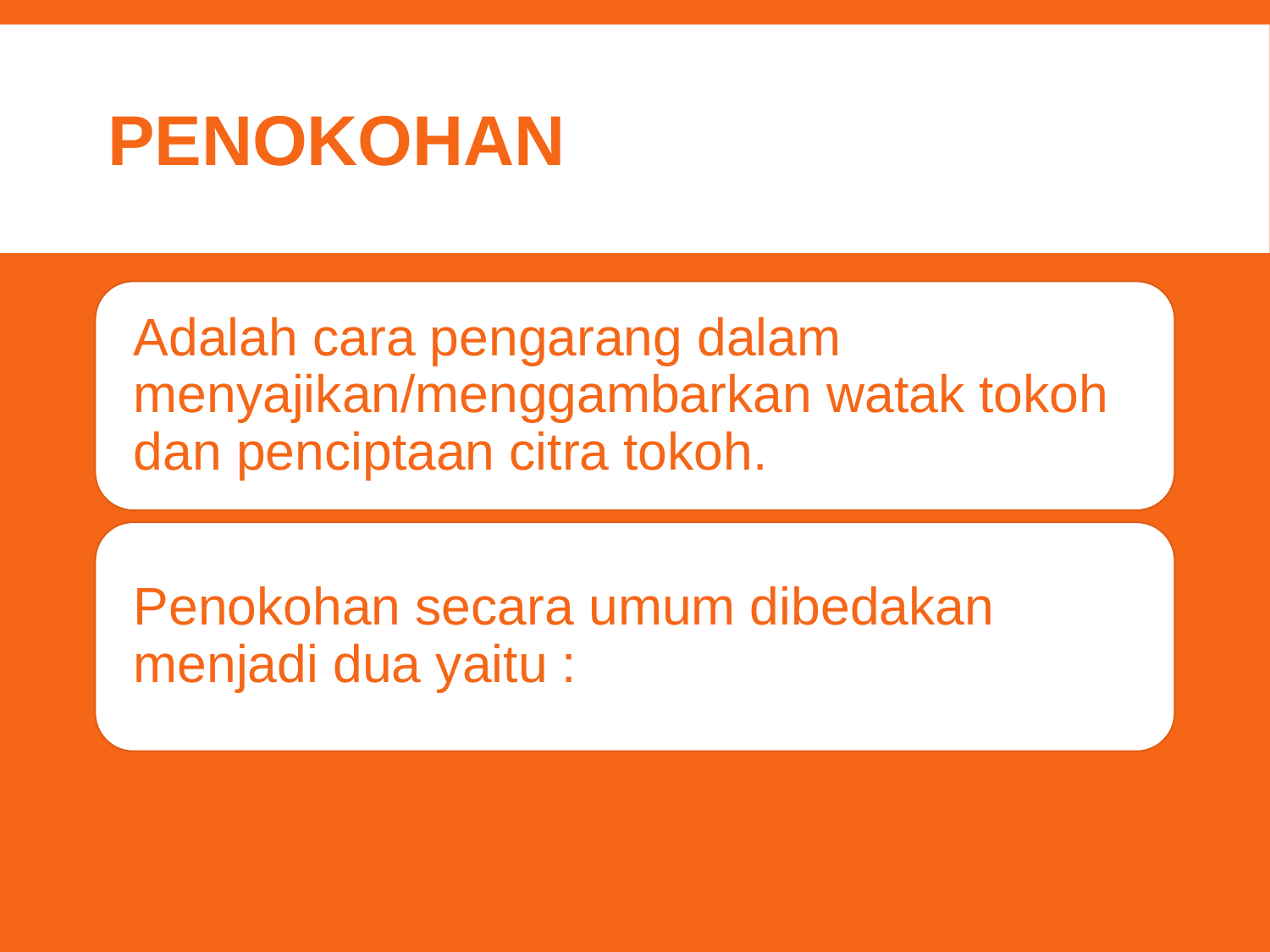

# Penokohan
Adalah cara pengarang dalam  menyajikan/menggambarkan watak tokoh  dan penciptaan citra tokoh.
Penokohan secara umum dibedakan menjadi dua yaitu :
Penokohan secara langsung (analitik)
Penokohan secara tidak langsung (dramatik)